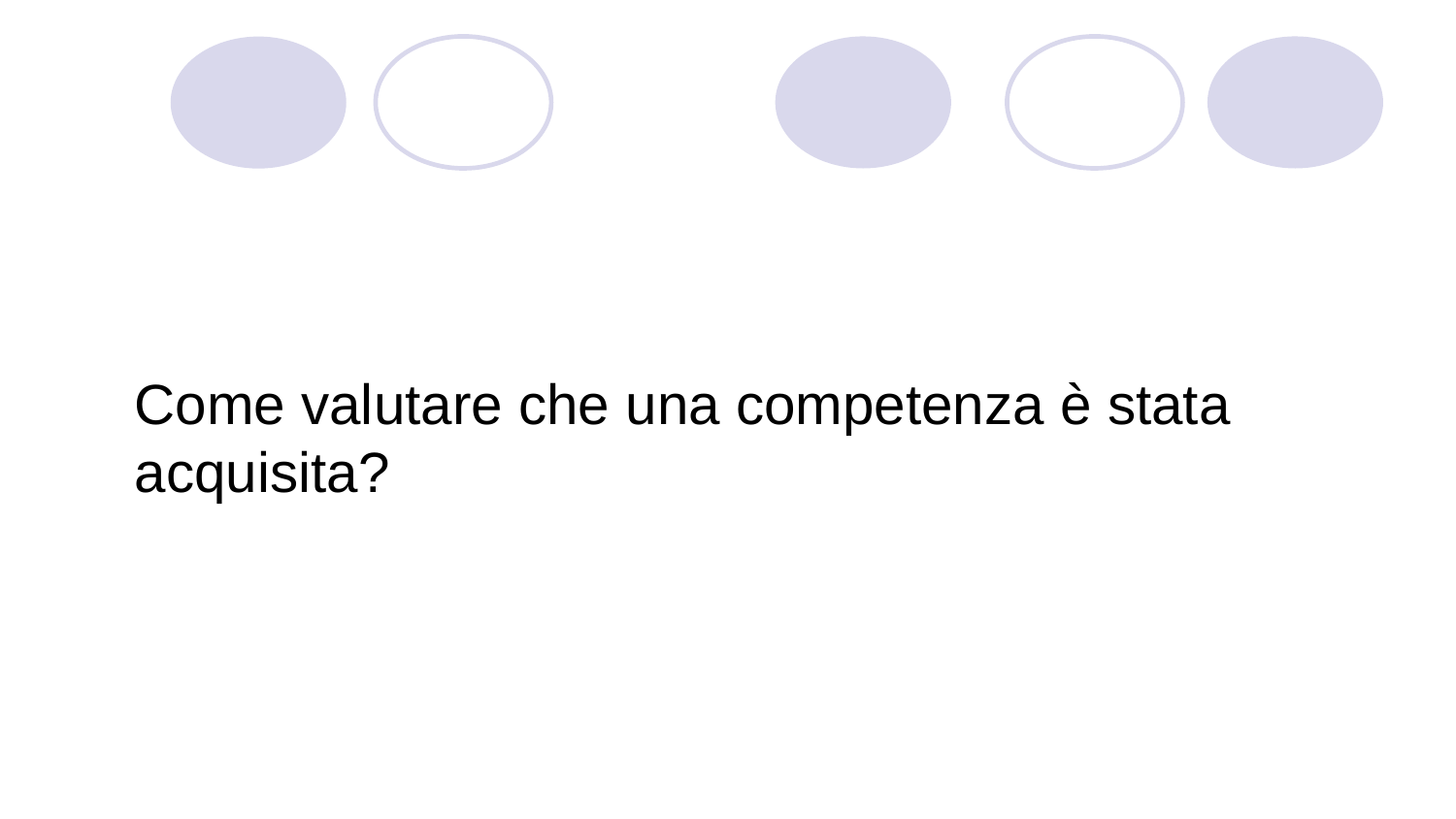

Come valutare che una competenza è stata acquisita?